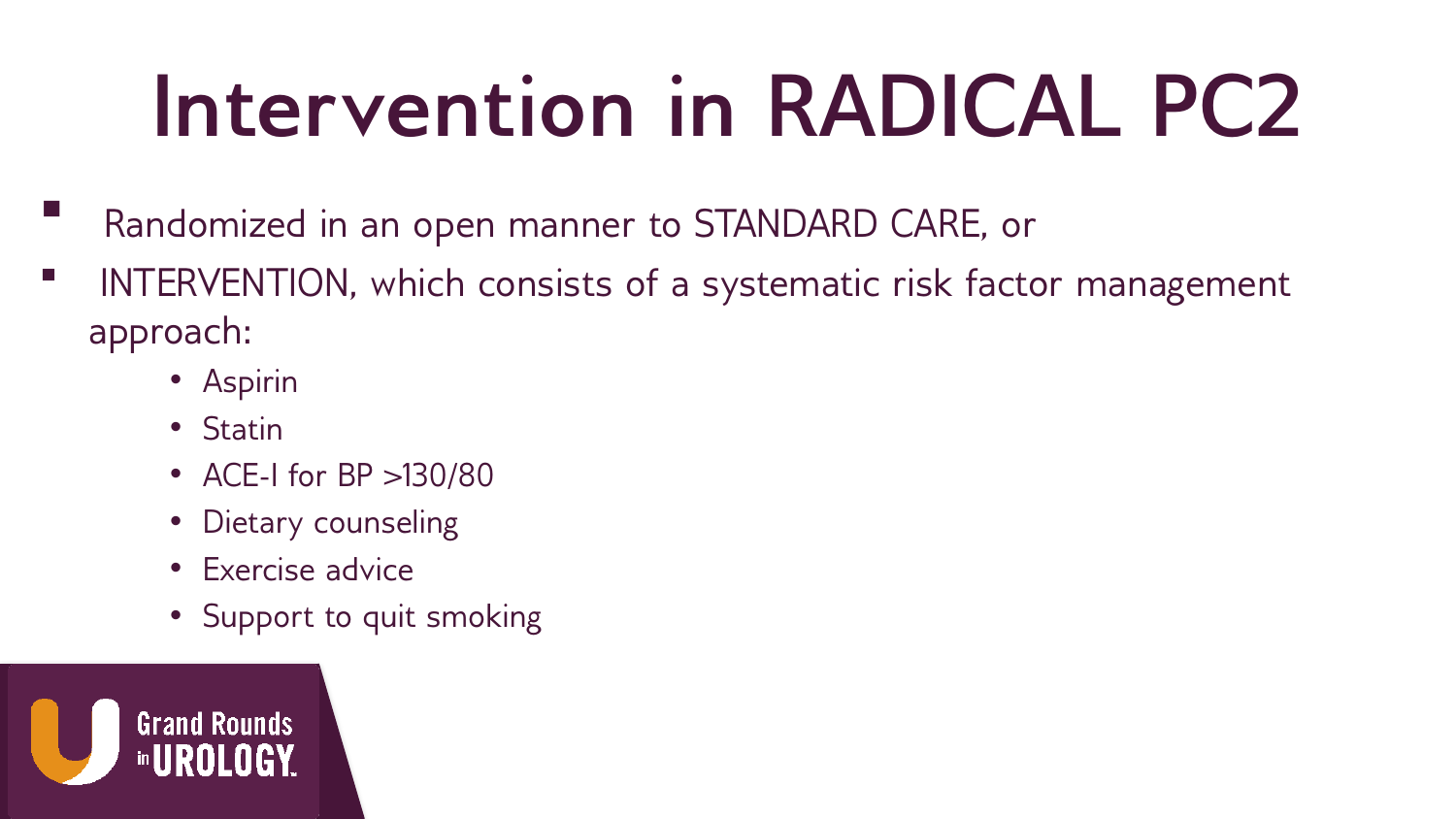

# Intervention in RADICAL PC2
 Randomized in an open manner to STANDARD CARE, or
 INTERVENTION, which consists of a systematic risk factor management approach:
Aspirin
Statin
ACE-I for BP >130/80
Dietary counseling
Exercise advice
Support to quit smoking